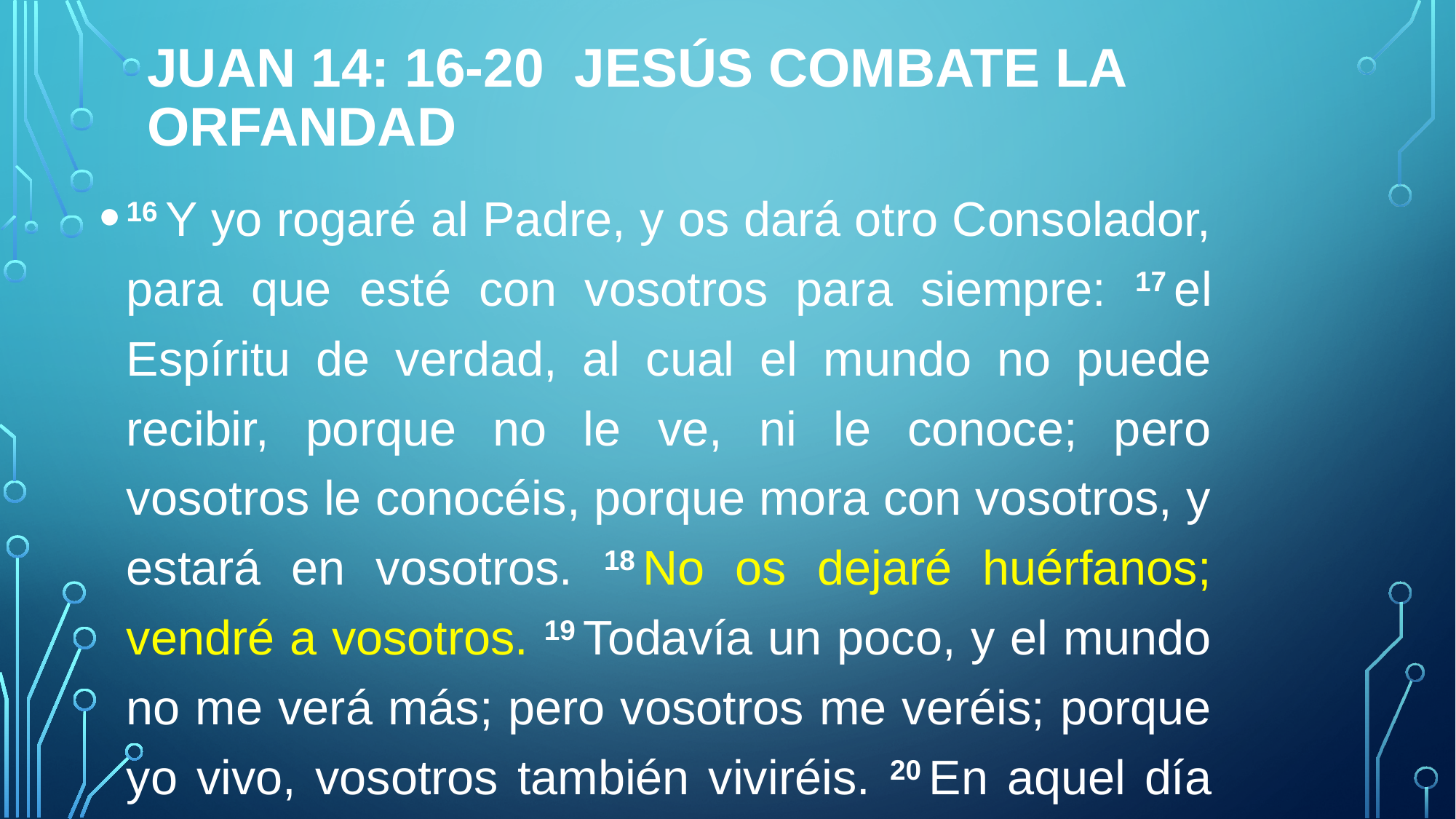

# Juan 14: 16-20  Jesús Combate la Orfandad
16 Y yo rogaré al Padre, y os dará otro Consolador, para que esté con vosotros para siempre: 17 el Espíritu de verdad, al cual el mundo no puede recibir, porque no le ve, ni le conoce; pero vosotros le conocéis, porque mora con vosotros, y estará en vosotros. 18 No os dejaré huérfanos; vendré a vosotros. 19 Todavía un poco, y el mundo no me verá más; pero vosotros me veréis; porque yo vivo, vosotros también viviréis. 20 En aquel día vosotros conoceréis que yo estoy en mi Padre, y vosotros en mí, y yo en vosotros.